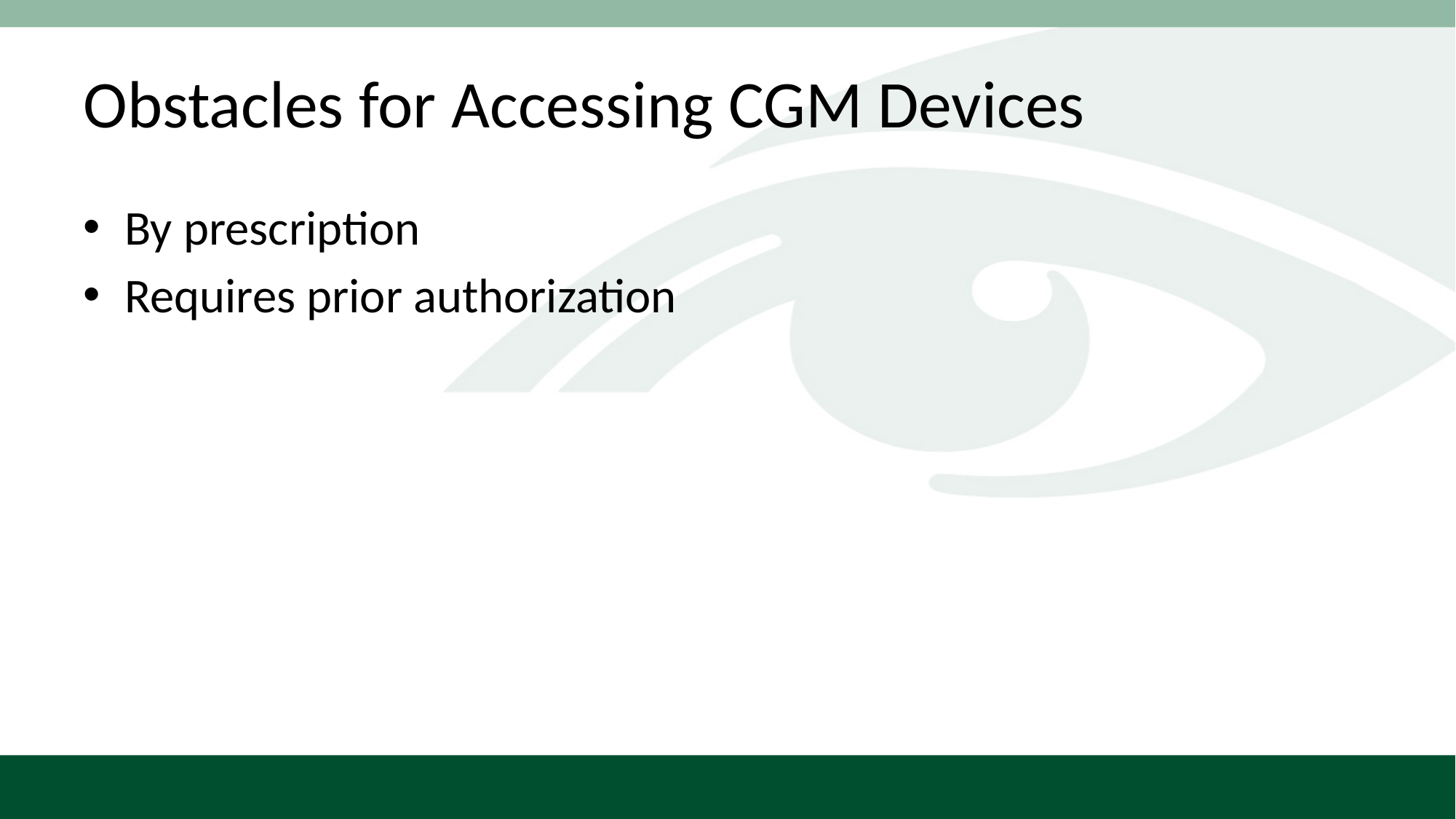

# Obstacles for Accessing CGM Devices
By prescription
Requires prior authorization